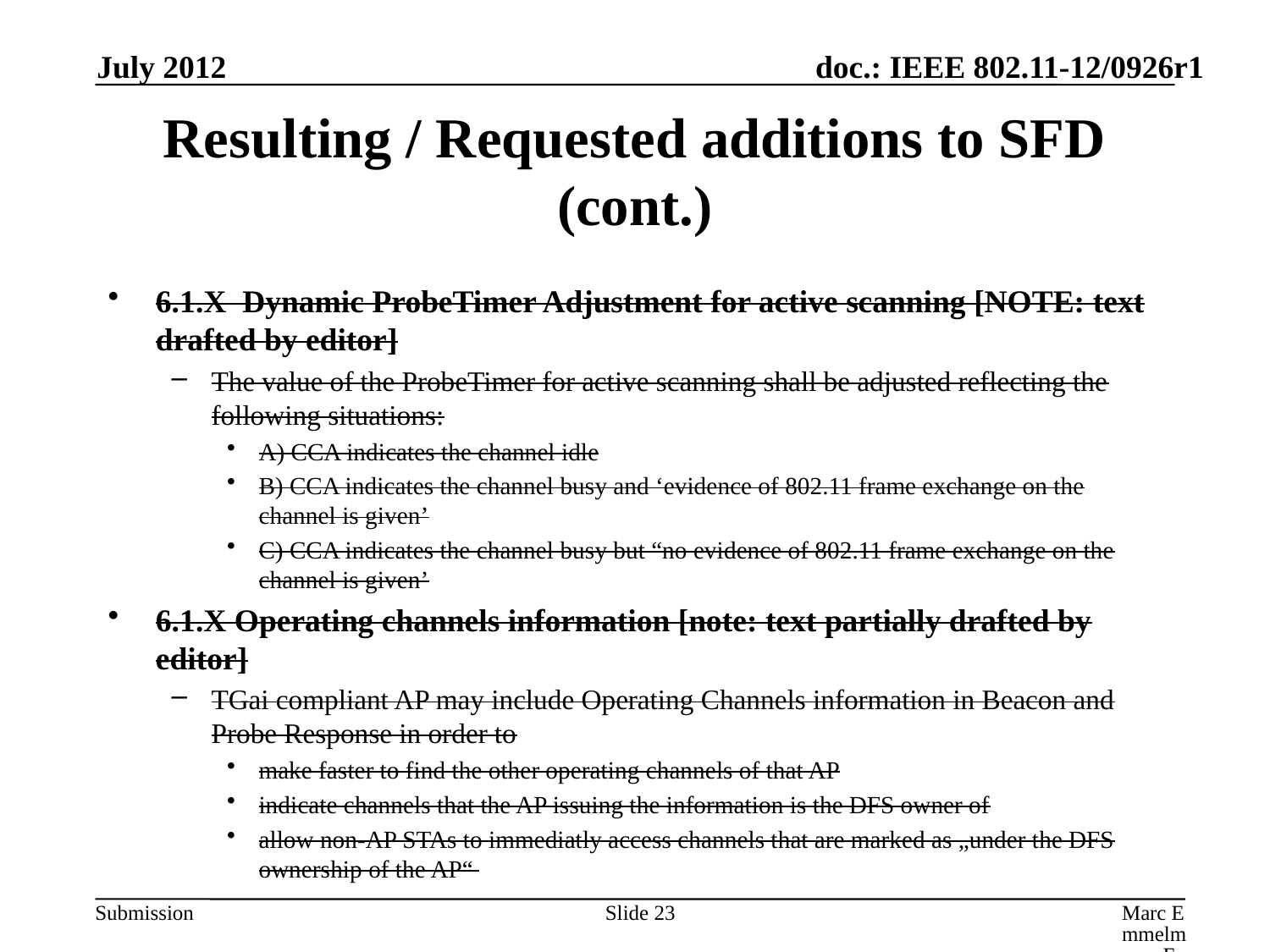

July 2012
# Resulting / Requested additions to SFD (cont.)
6.1.X  Dynamic ProbeTimer Adjustment for active scanning [NOTE: text drafted by editor]
The value of the ProbeTimer for active scanning shall be adjusted reflecting the following situations:
A) CCA indicates the channel idle
B) CCA indicates the channel busy and ‘evidence of 802.11 frame exchange on the channel is given’
C) CCA indicates the channel busy but “no evidence of 802.11 frame exchange on the channel is given’
6.1.X Operating channels information [note: text partially drafted by editor]
TGai compliant AP may include Operating Channels information in Beacon and Probe Response in order to
make faster to find the other operating channels of that AP
indicate channels that the AP issuing the information is the DFS owner of
allow non-AP STAs to immediatly access channels that are marked as „under the DFS ownership of the AP“
Slide 23
Marc Emmelmann, FOKUS